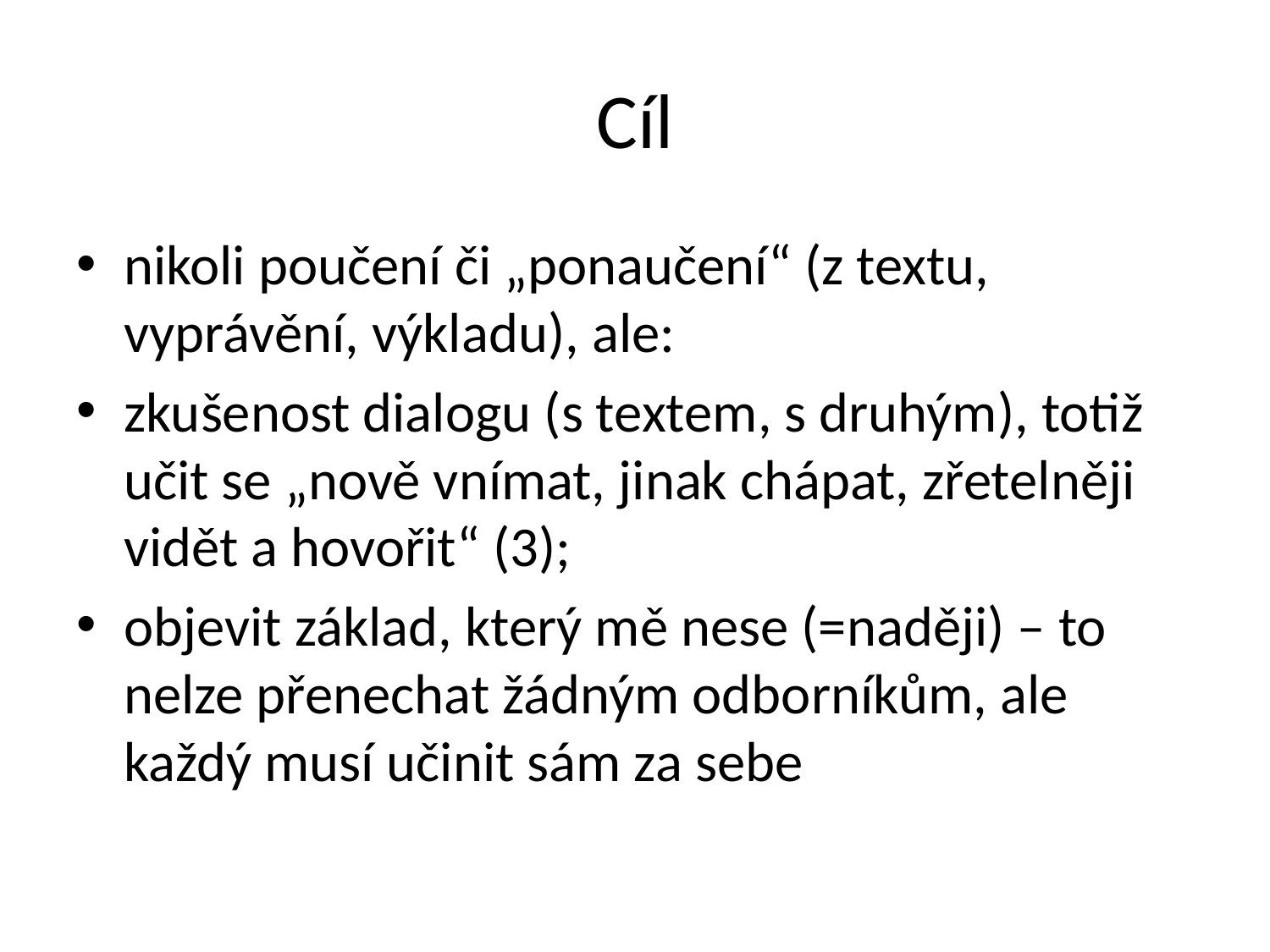

# Cíl
nikoli poučení či „ponaučení“ (z textu, vyprávění, výkladu), ale:
zkušenost dialogu (s textem, s druhým), totiž učit se „nově vnímat, jinak chápat, zřetelněji vidět a hovořit“ (3);
objevit základ, který mě nese (=naději) – to nelze přenechat žádným odborníkům, ale každý musí učinit sám za sebe